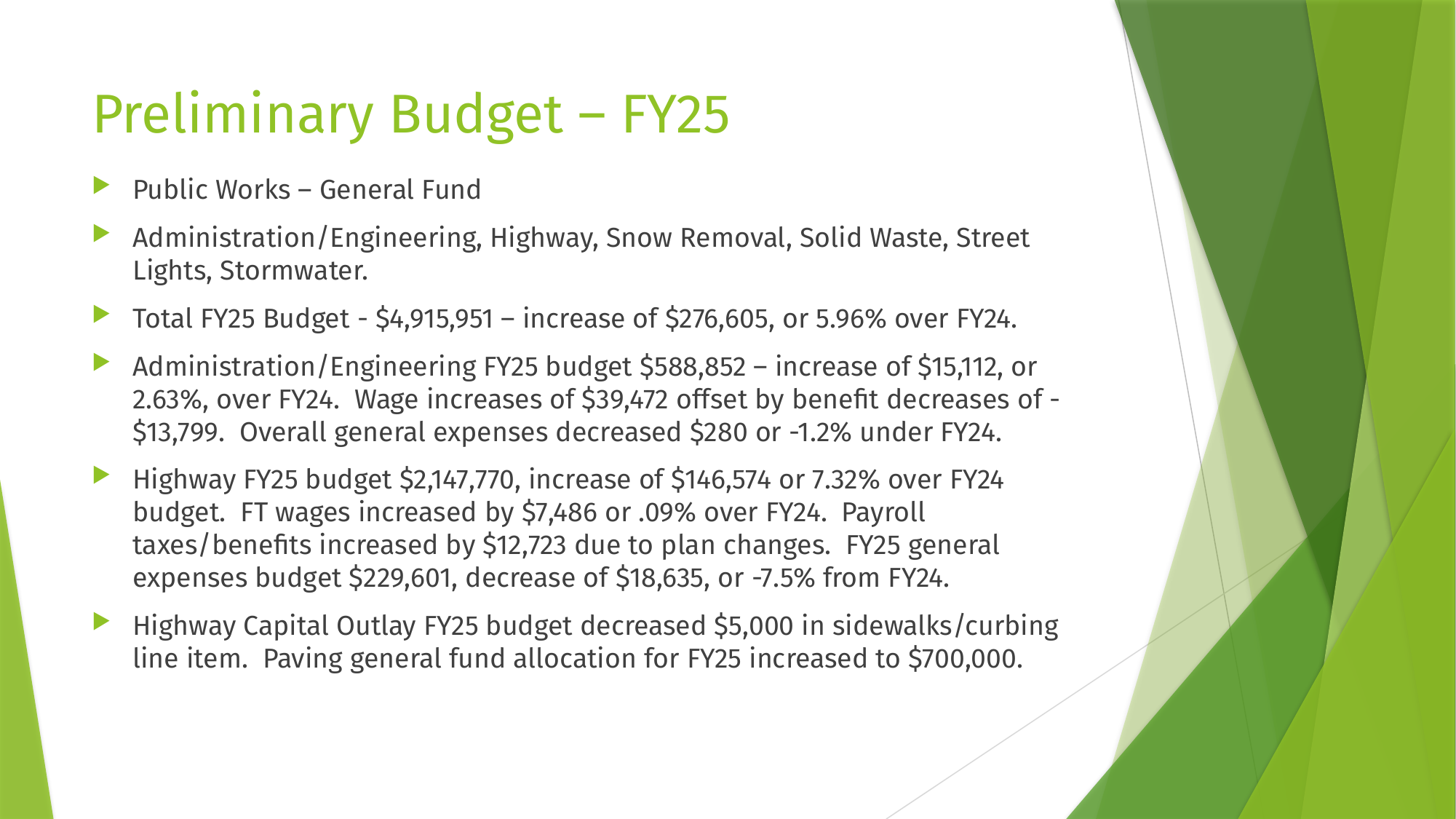

# Preliminary Budget – FY25
Public Works – General Fund
Administration/Engineering, Highway, Snow Removal, Solid Waste, Street Lights, Stormwater.
Total FY25 Budget - $4,915,951 – increase of $276,605, or 5.96% over FY24.
Administration/Engineering FY25 budget $588,852 – increase of $15,112, or 2.63%, over FY24.  Wage increases of $39,472 offset by benefit decreases of -$13,799.  Overall general expenses decreased $280 or -1.2% under FY24.
Highway FY25 budget $2,147,770, increase of $146,574 or 7.32% over FY24 budget.  FT wages increased by $7,486 or .09% over FY24.  Payroll taxes/benefits increased by $12,723 due to plan changes.  FY25 general expenses budget $229,601, decrease of $18,635, or -7.5% from FY24.
Highway Capital Outlay FY25 budget decreased $5,000 in sidewalks/curbing line item.  Paving general fund allocation for FY25 increased to $700,000.